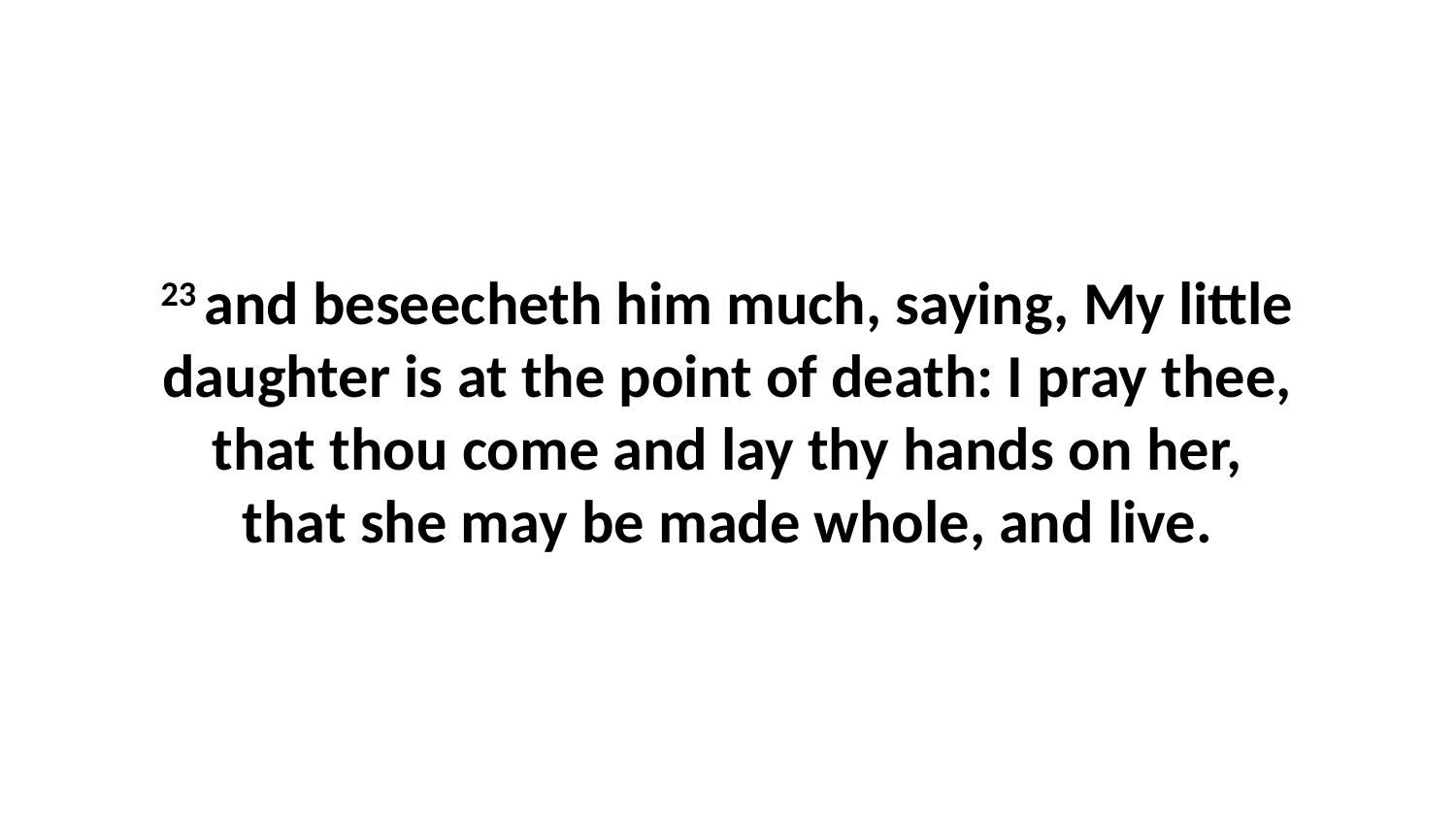

23 and beseecheth him much, saying, My little daughter is at the point of death: I pray thee, that thou come and lay thy hands on her, that she may be made whole, and live.